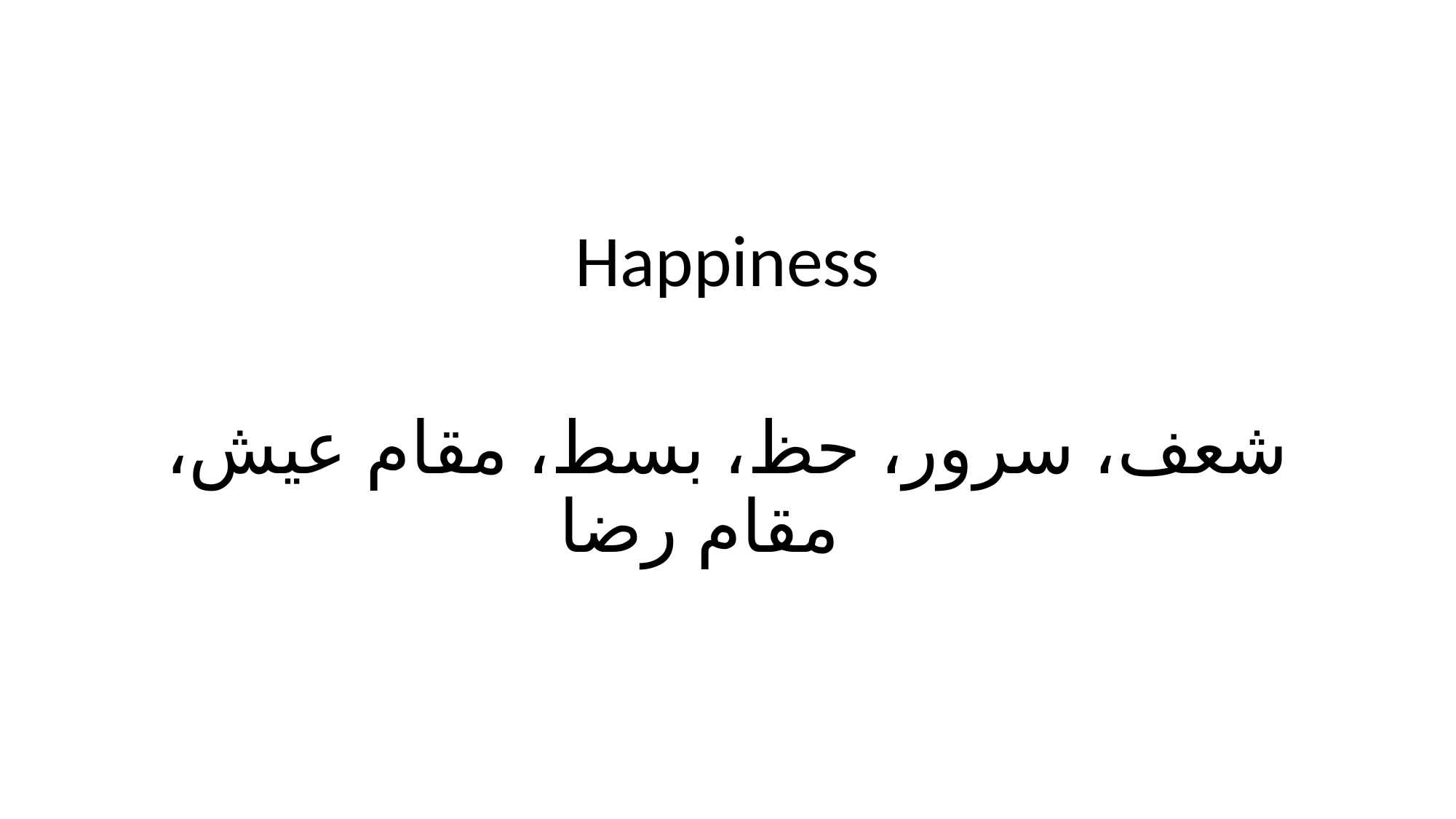

#
Happiness

شعف، سرور، حظ، بسط، مقام عیش، مقام رضا